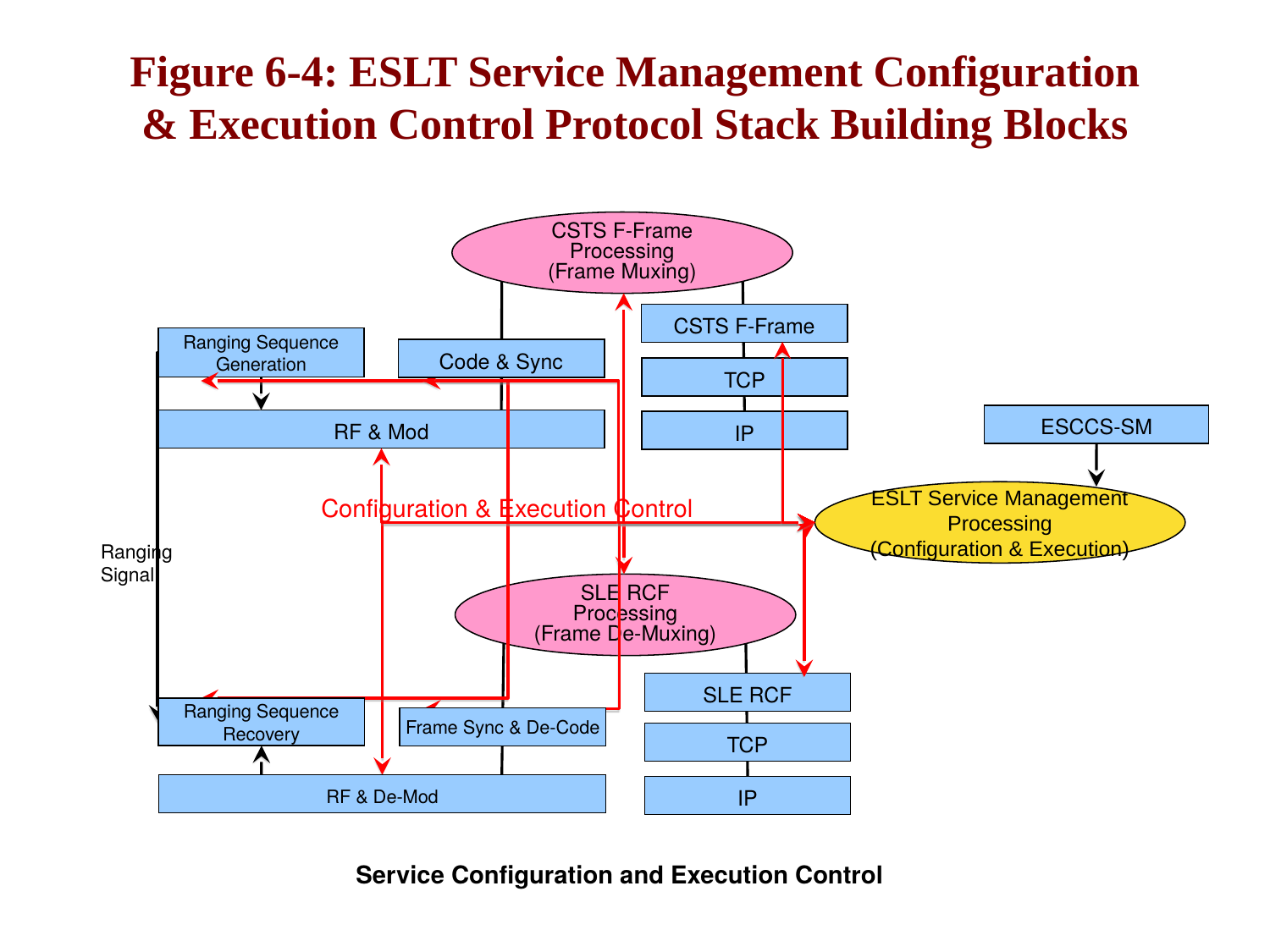

# Figure 6-4: ESLT Service Management Configuration & Execution Control Protocol Stack Building Blocks
CSTS F-Frame
Processing
(Frame Muxing)
CSTS F-Frame
Ranging Sequence Generation
Code & Sync
TCP
ESCCS-SM
RF & Mod
IP
ESLT Service Management Processing
(Configuration & Execution)
Configuration & Execution Control
Ranging
Signal
SLE RCF
Processing
(Frame De-Muxing)
SLE RCF
Ranging Sequence Recovery
Frame Sync & De-Code
TCP
RF & De-Mod
IP
Service Configuration and Execution Control